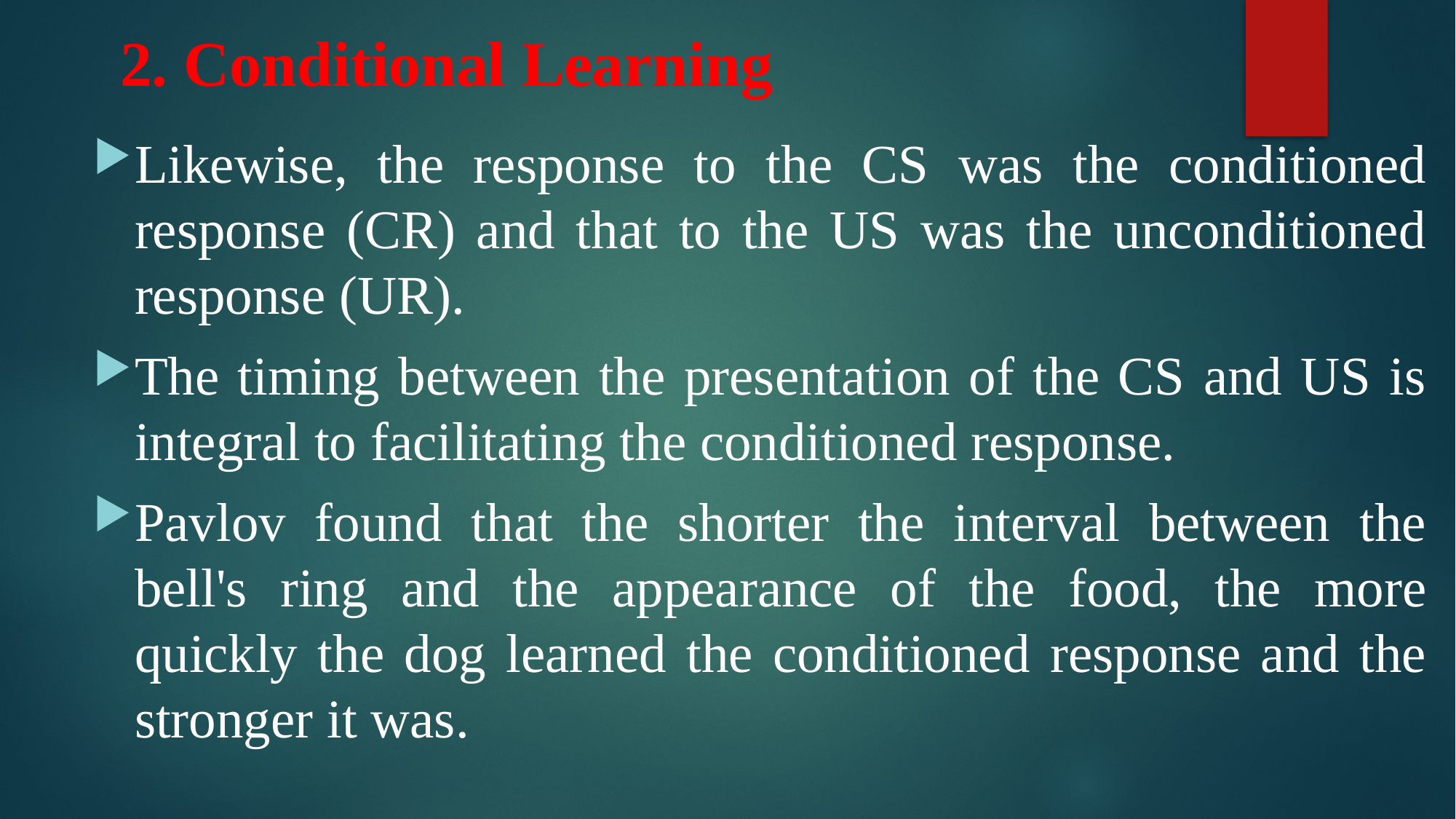

# 2. Conditional Learning
Likewise, the response to the CS was the conditioned response (CR) and that to the US was the unconditioned response (UR).
The timing between the presentation of the CS and US is integral to facilitating the conditioned response.
Pavlov found that the shorter the interval between the bell's ring and the appearance of the food, the more quickly the dog learned the conditioned response and the stronger it was.